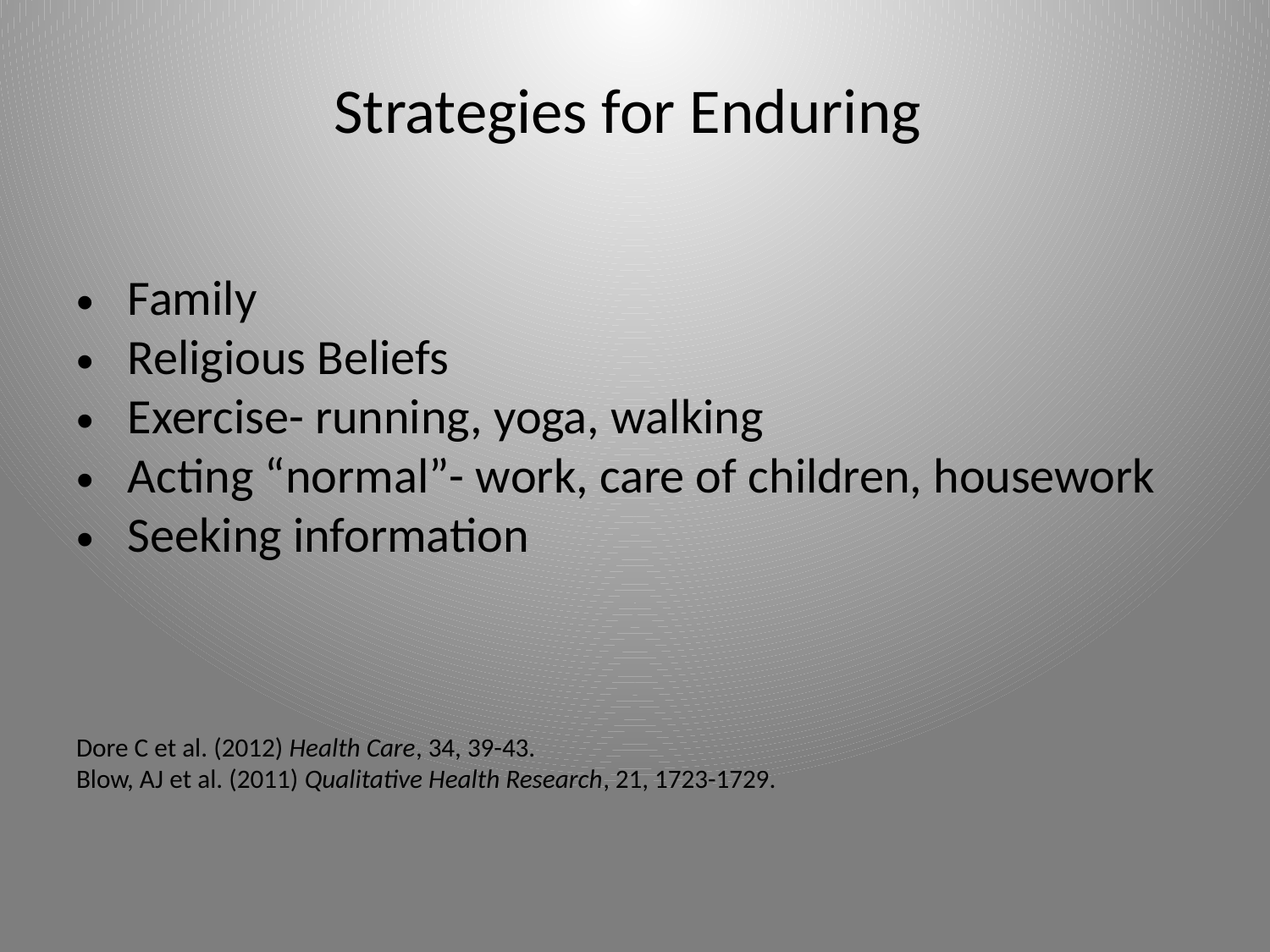

# Strategies for Enduring
Family
Religious Beliefs
Exercise- running, yoga, walking
Acting “normal”- work, care of children, housework
Seeking information

Dore C et al. (2012) Health Care, 34, 39-43.
Blow, AJ et al. (2011) Qualitative Health Research, 21, 1723-1729.